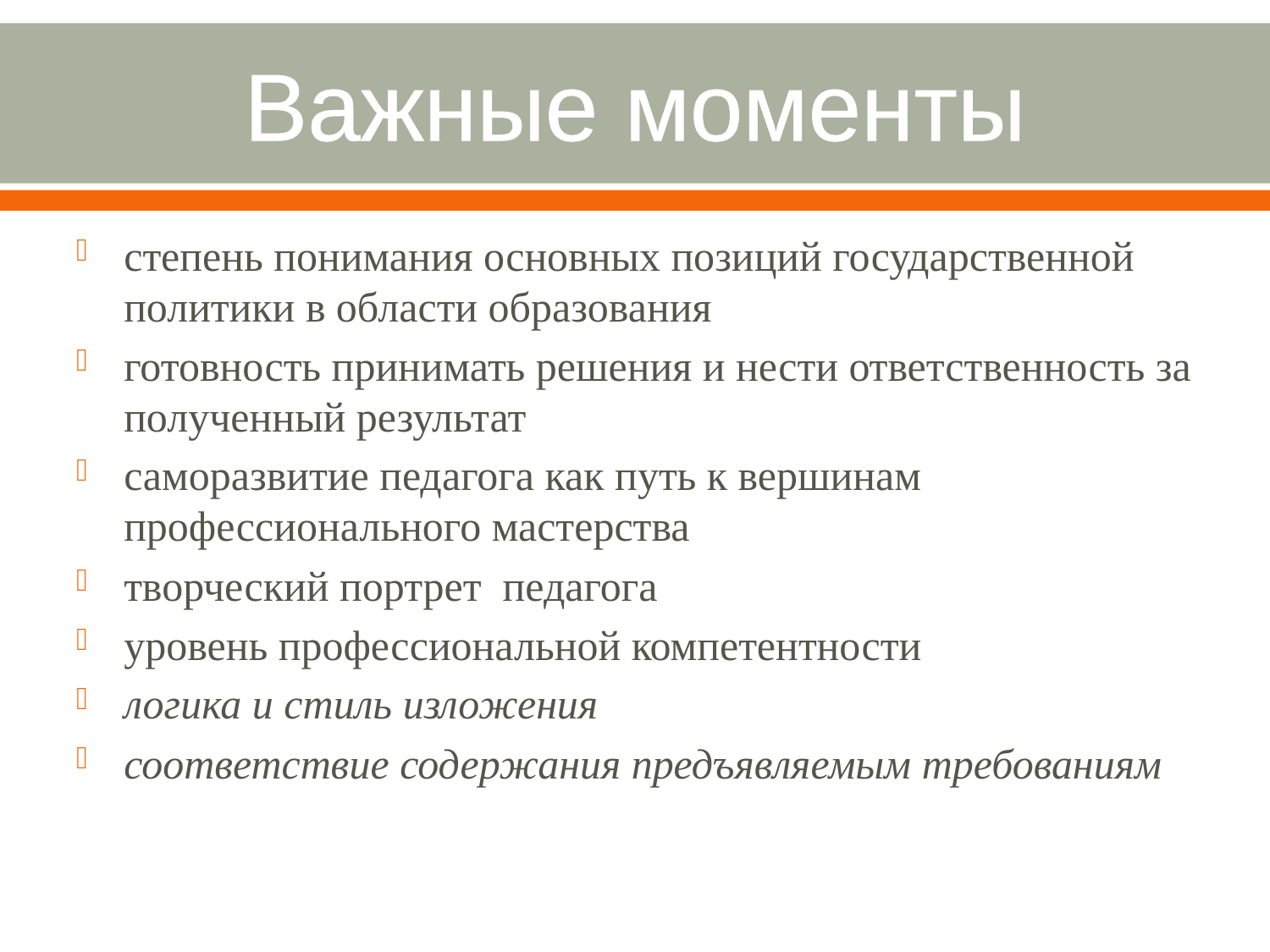

# Важные моменты
степень понимания основных позиций государственной политики в области образования
готовность принимать решения и нести ответственность за полученный результат
саморазвитие педагога как путь к вершинам профессионального мастерства
творческий портрет  педагога
уровень профессиональной компетентности
логика и стиль изложения
соответствие содержания предъявляемым требованиям